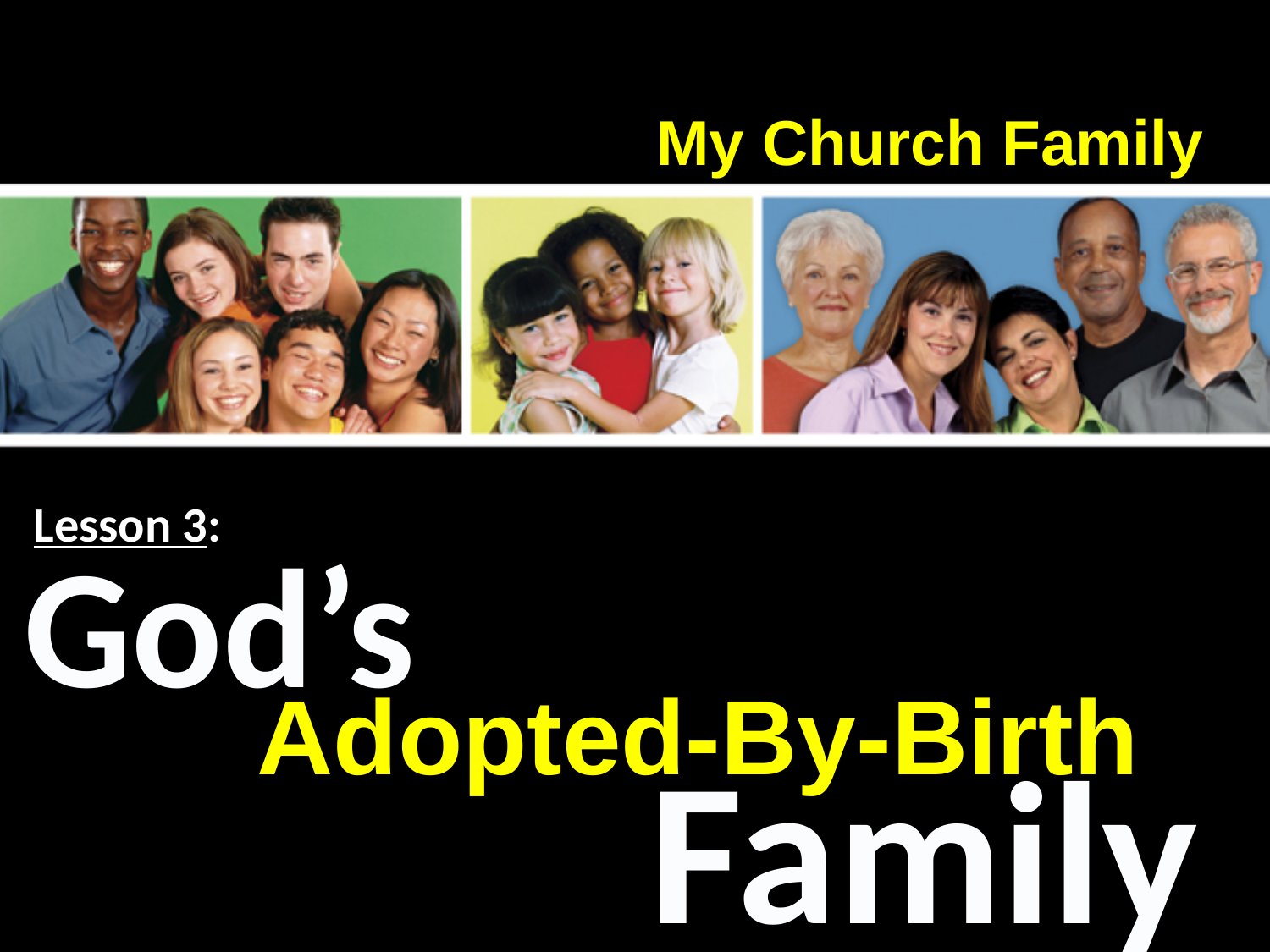

My Church Family
Lesson 3:
God’s
Adopted-By-Birth
Family